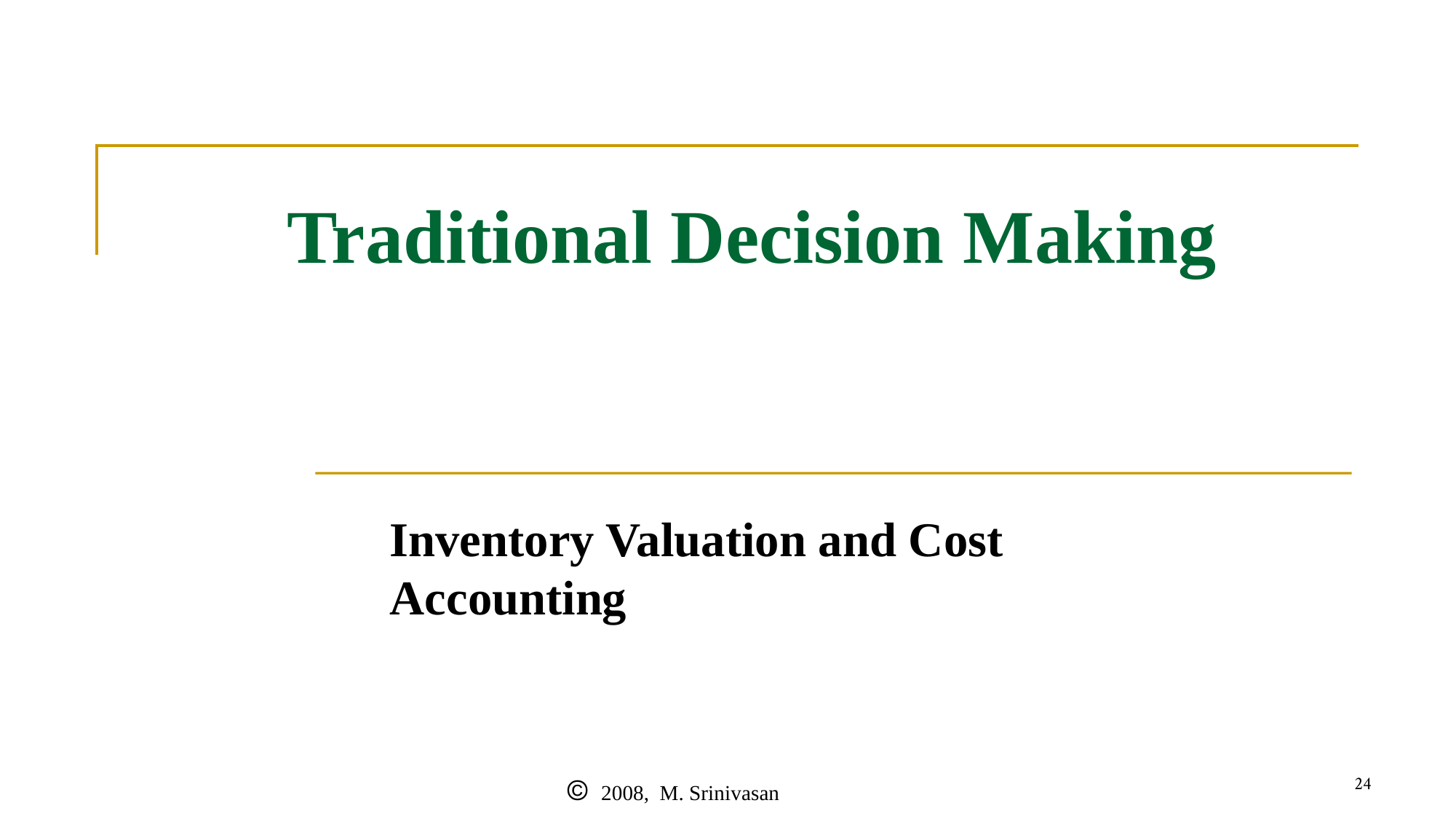

# Traditional Decision Making
Inventory Valuation and Cost Accounting
24